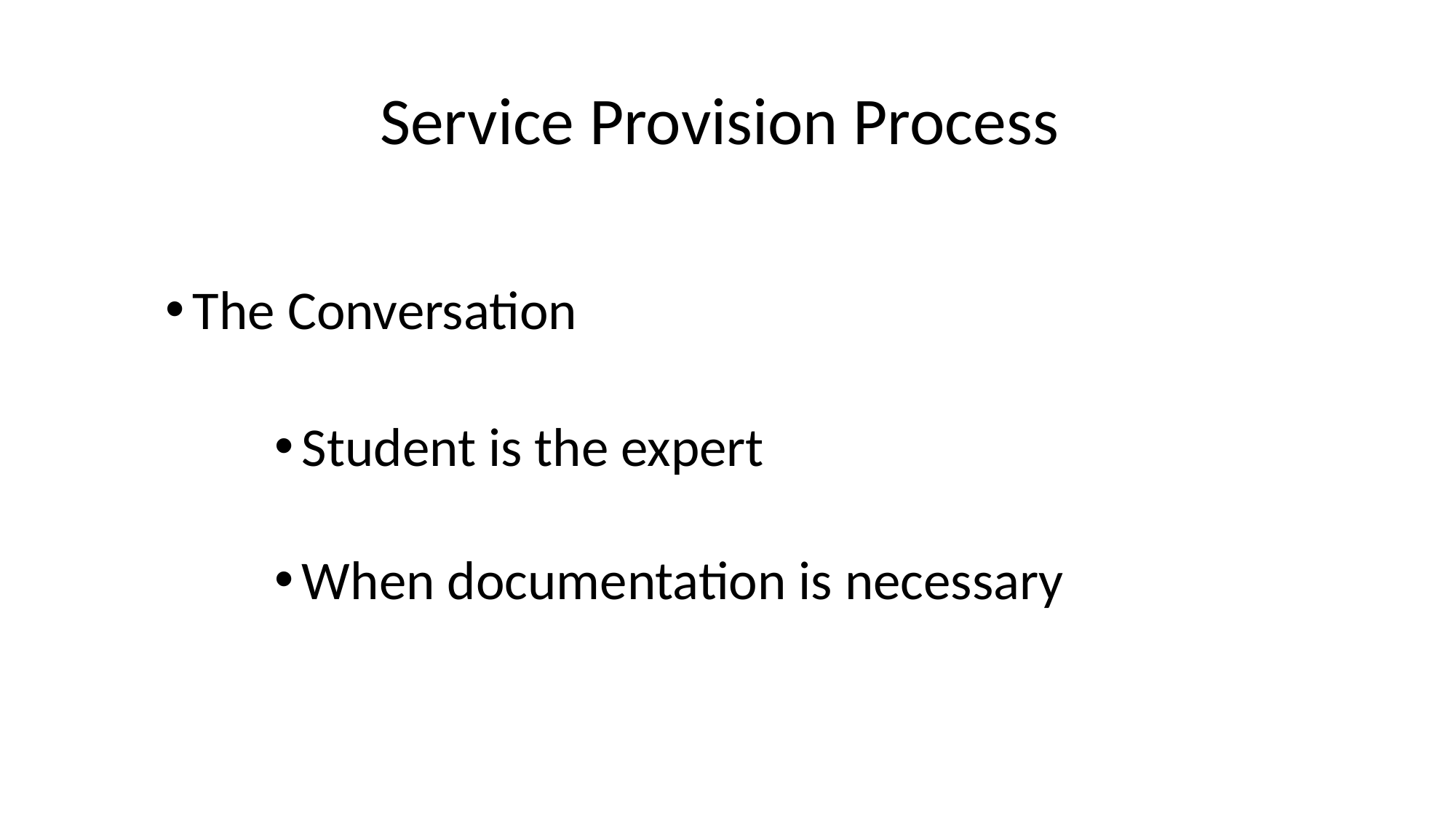

# Service Provision Process

The Conversation

Student is the expert

When documentation is necessary